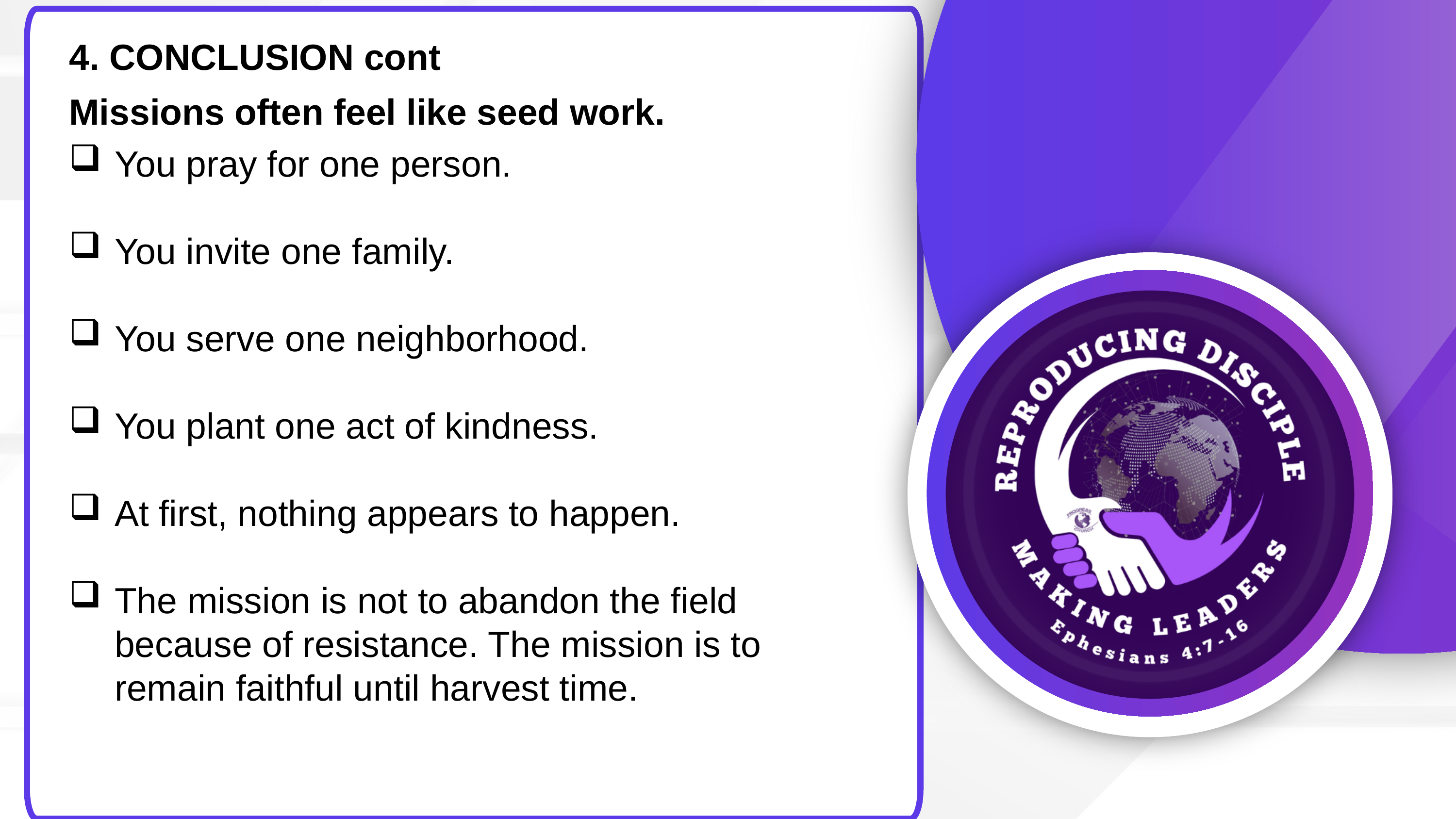

4. CONCLUSION cont
Missions often feel like seed work.
You pray for one person.

You invite one family.

You serve one neighborhood.

You plant one act of kindness.

At first, nothing appears to happen.

The mission is not to abandon the field because of resistance. The mission is to remain faithful until harvest time.